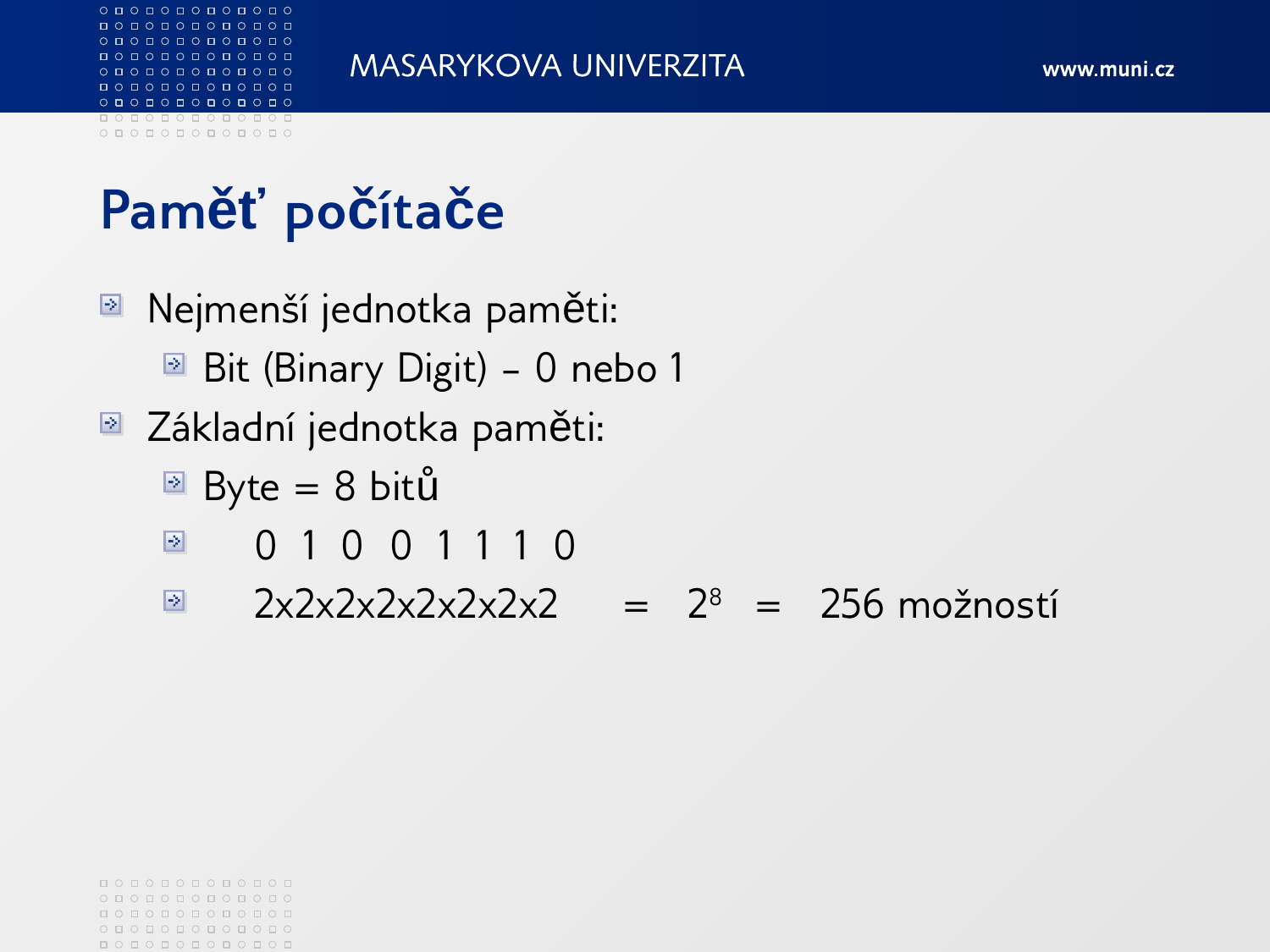

# Paměť počítače
Nejmenší jednotka paměti:
Bit (Binary Digit) – 0 nebo 1
Základní jednotka paměti:
Byte = 8 bitů
    0  1  0  0  1  1  1  0
    2x2x2x2x2x2x2x2     =   28   =   256 možností